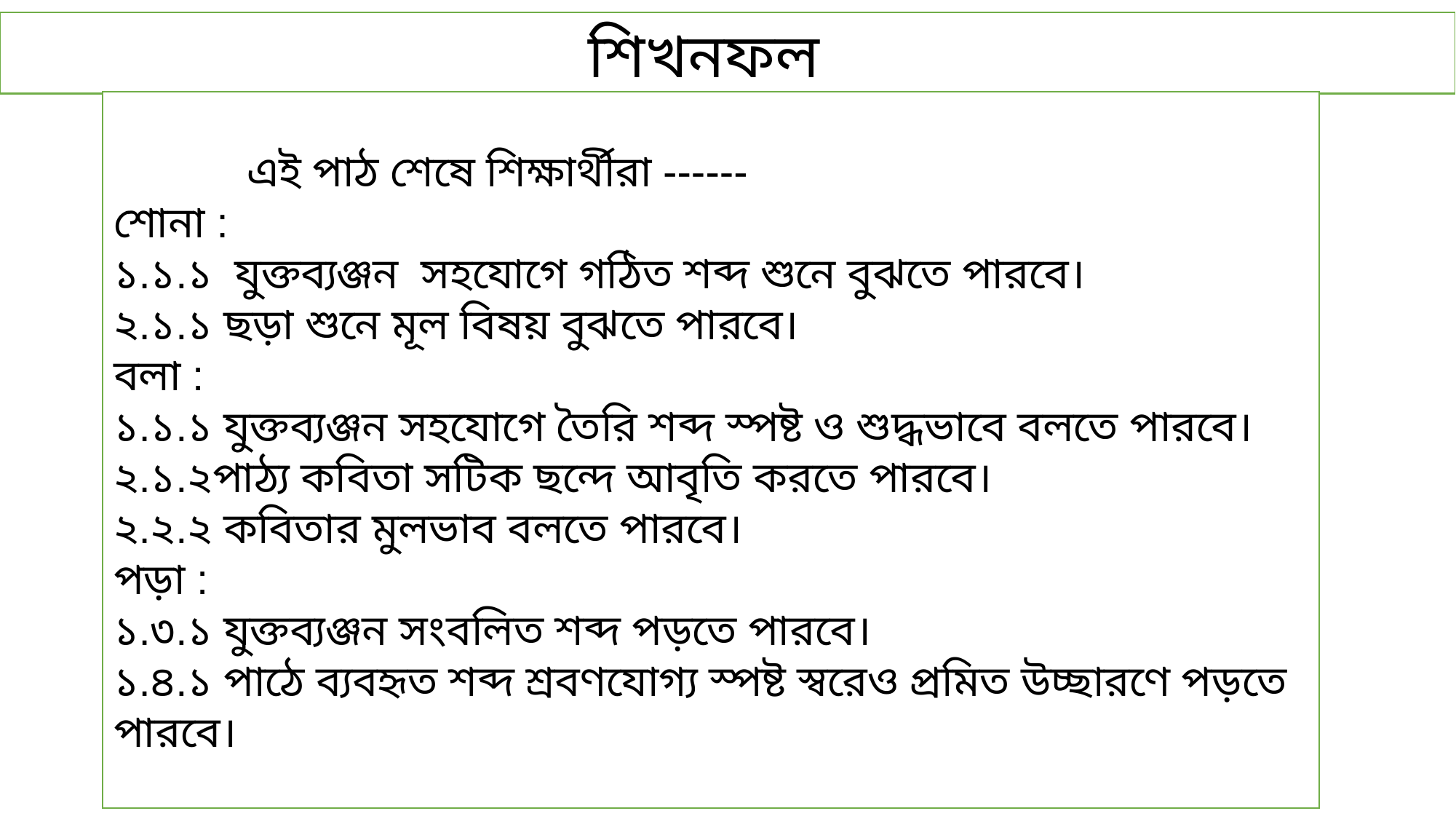

শিখনফল
            এই পাঠ শেষে শিক্ষার্থীরা ------
শোনা :
১.১.১  যুক্তব্যঞ্জন  সহযোগে গঠিত শব্দ শুনে বুঝতে পারবে।
২.১.১ ছড়া শুনে মূল বিষয় বুঝতে পারবে।
বলা :
১.১.১ যুক্তব্যঞ্জন সহযোগে তৈরি শব্দ স্পষ্ট ও শুদ্ধভাবে বলতে পারবে। ২.১.২পাঠ্য কবিতা সটিক ছন্দে আবৃতি করতে পারবে।
২.২.২ কবিতার মুলভাব বলতে পারবে।
পড়া :
১.৩.১ যুক্তব্যঞ্জন সংবলিত শব্দ পড়তে পারবে।
১.৪.১ পাঠে ব্যবহৃত শব্দ শ্রবণযোগ্য স্পষ্ট স্বরেও প্রমিত উচ্ছারণে পড়তে পারবে।